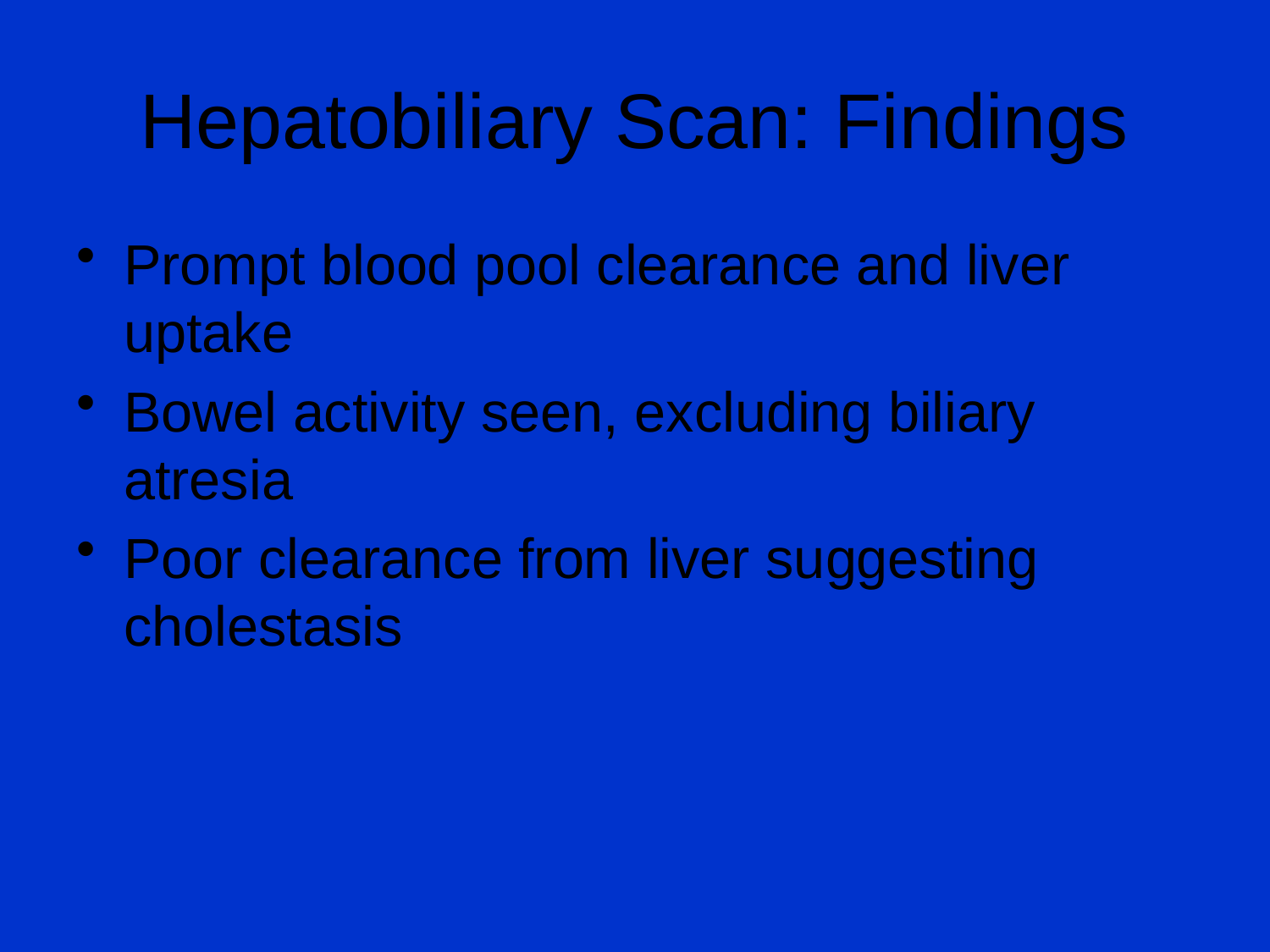

# Hepatobiliary Scan: Findings
Prompt blood pool clearance and liver uptake
Bowel activity seen, excluding biliary atresia
Poor clearance from liver suggesting cholestasis